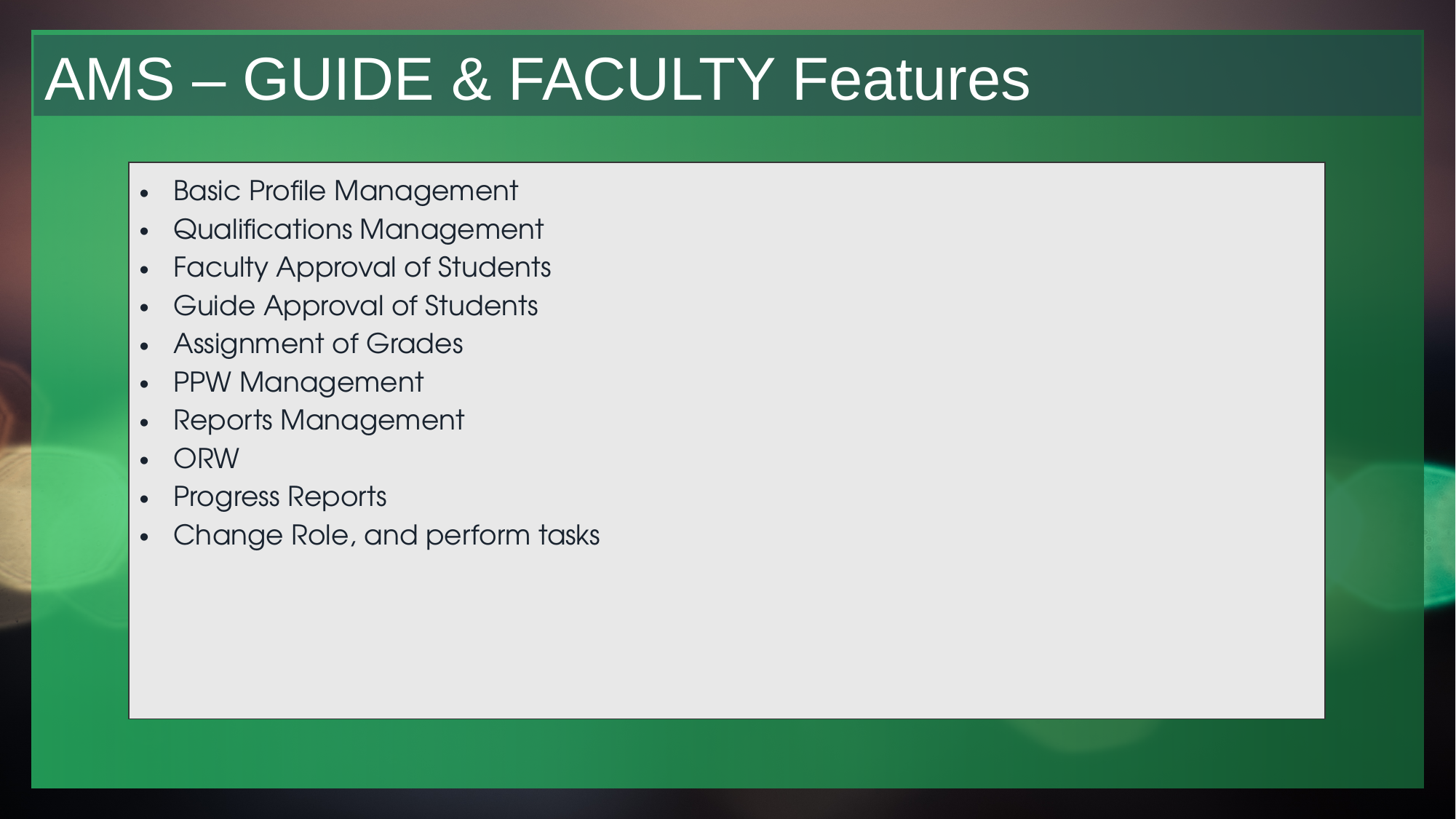

AMS – GUIDE & FACULTY Features
| Basic Profile Management Qualifications Management Faculty Approval of Students Guide Approval of Students Assignment of Grades PPW Management Reports Management ORW Progress Reports Change Role, and perform tasks |
| --- |